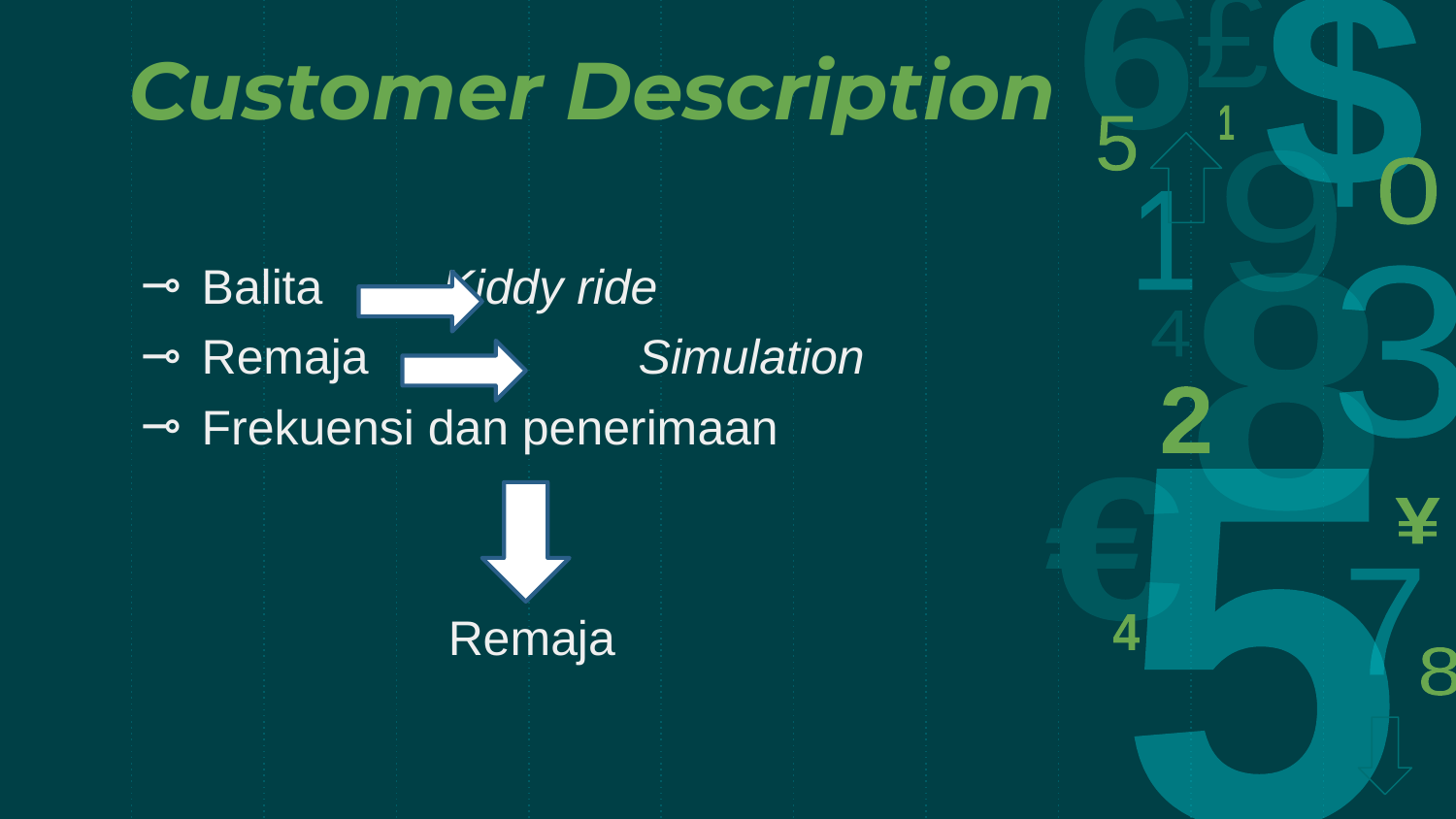

# Customer Description
Balita	       Kiddy ride
Remaja		Simulation
Frekuensi dan penerimaan

Remaja